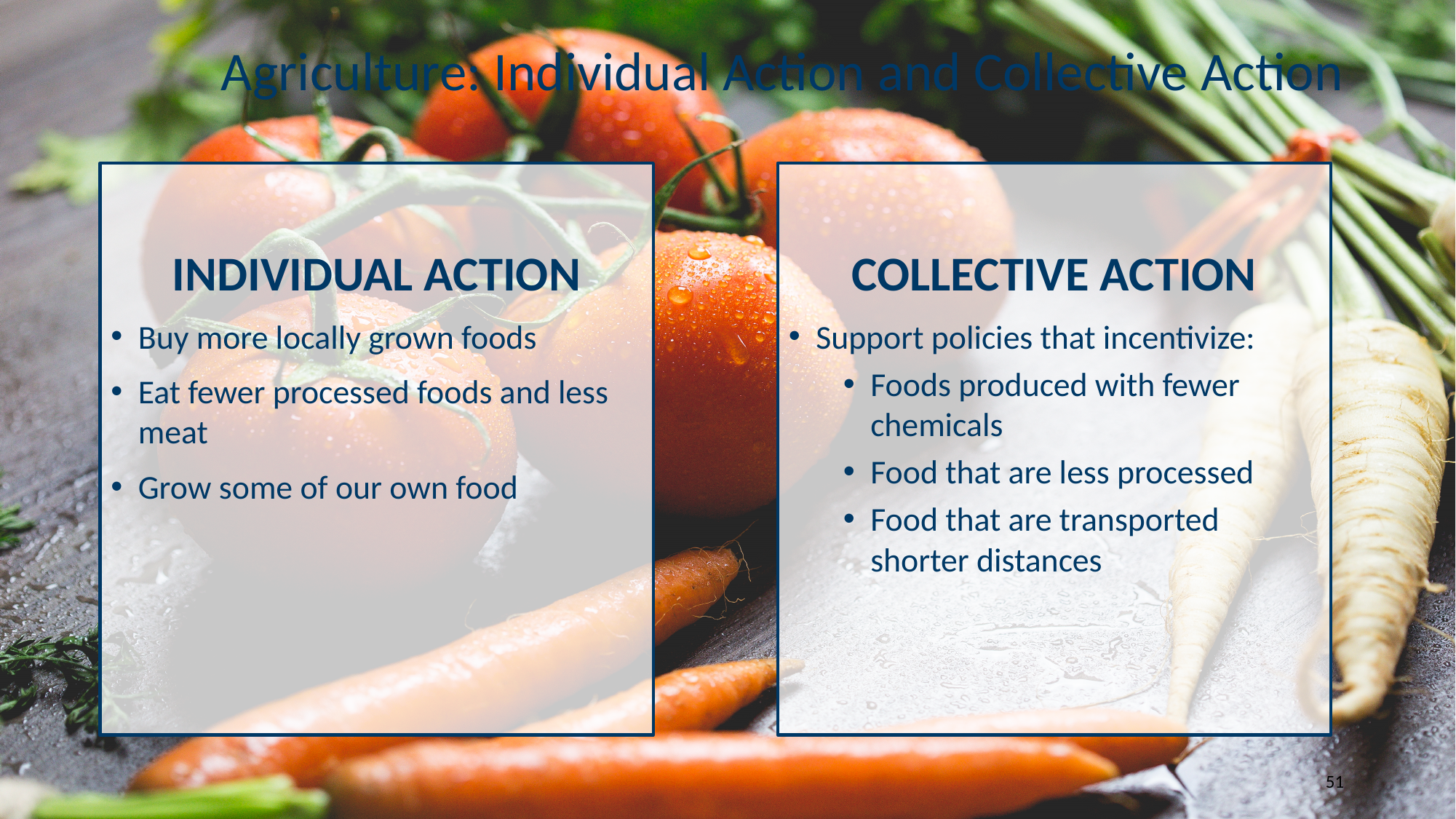

# Agriculture: Individual Action and Collective Action

INDIVIDUAL ACTION
Buy more locally grown foods
Eat fewer processed foods and less meat
Grow some of our own food

COLLECTIVE ACTION
Support policies that incentivize:
Foods produced with fewer chemicals
Food that are less processed
Food that are transported shorter distances

51